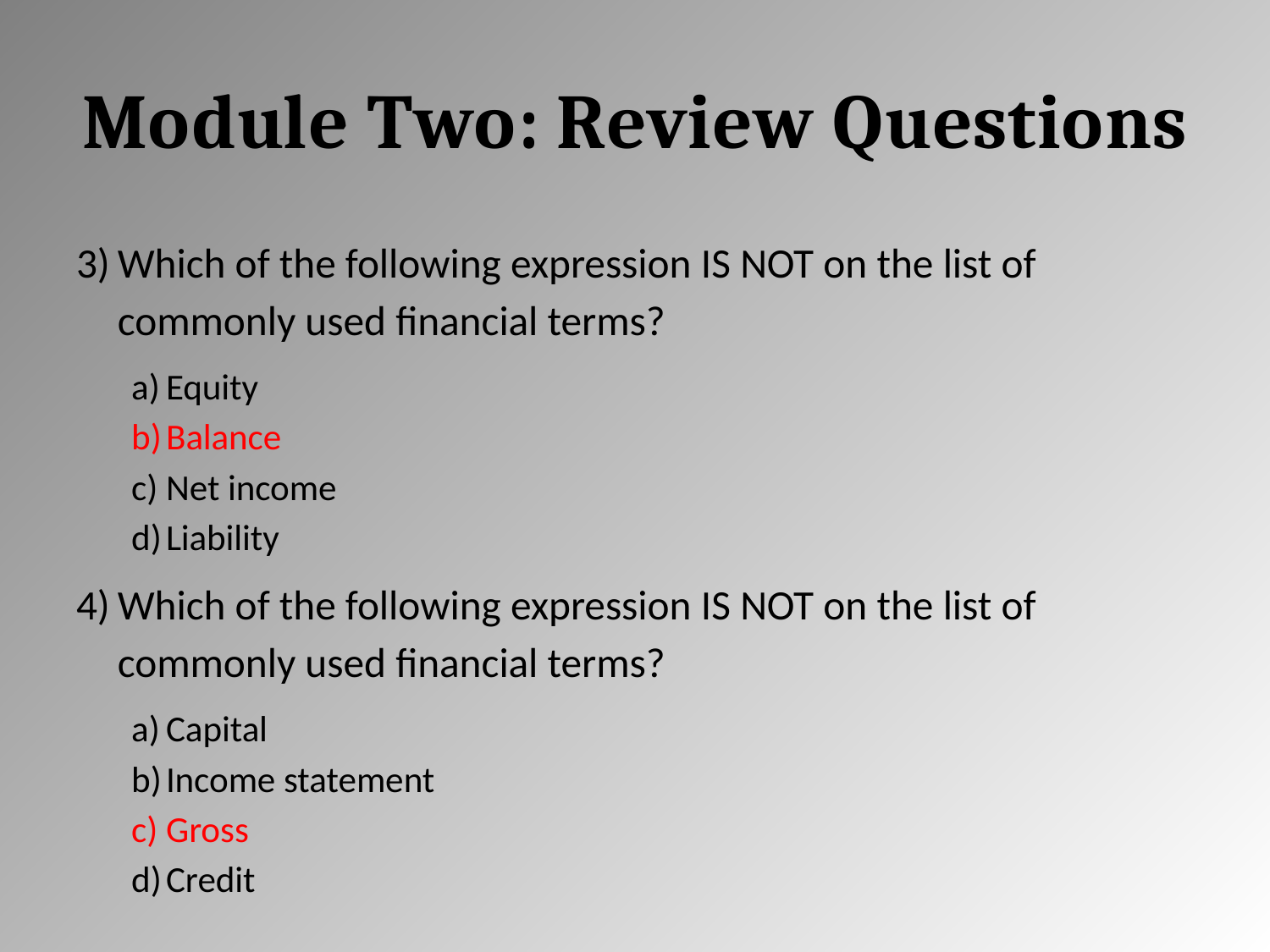

# Module Two: Review Questions
Which of the following expression IS NOT on the list of commonly used financial terms?
Equity
Balance
Net income
Liability
Which of the following expression IS NOT on the list of commonly used financial terms?
Capital
Income statement
Gross
Credit